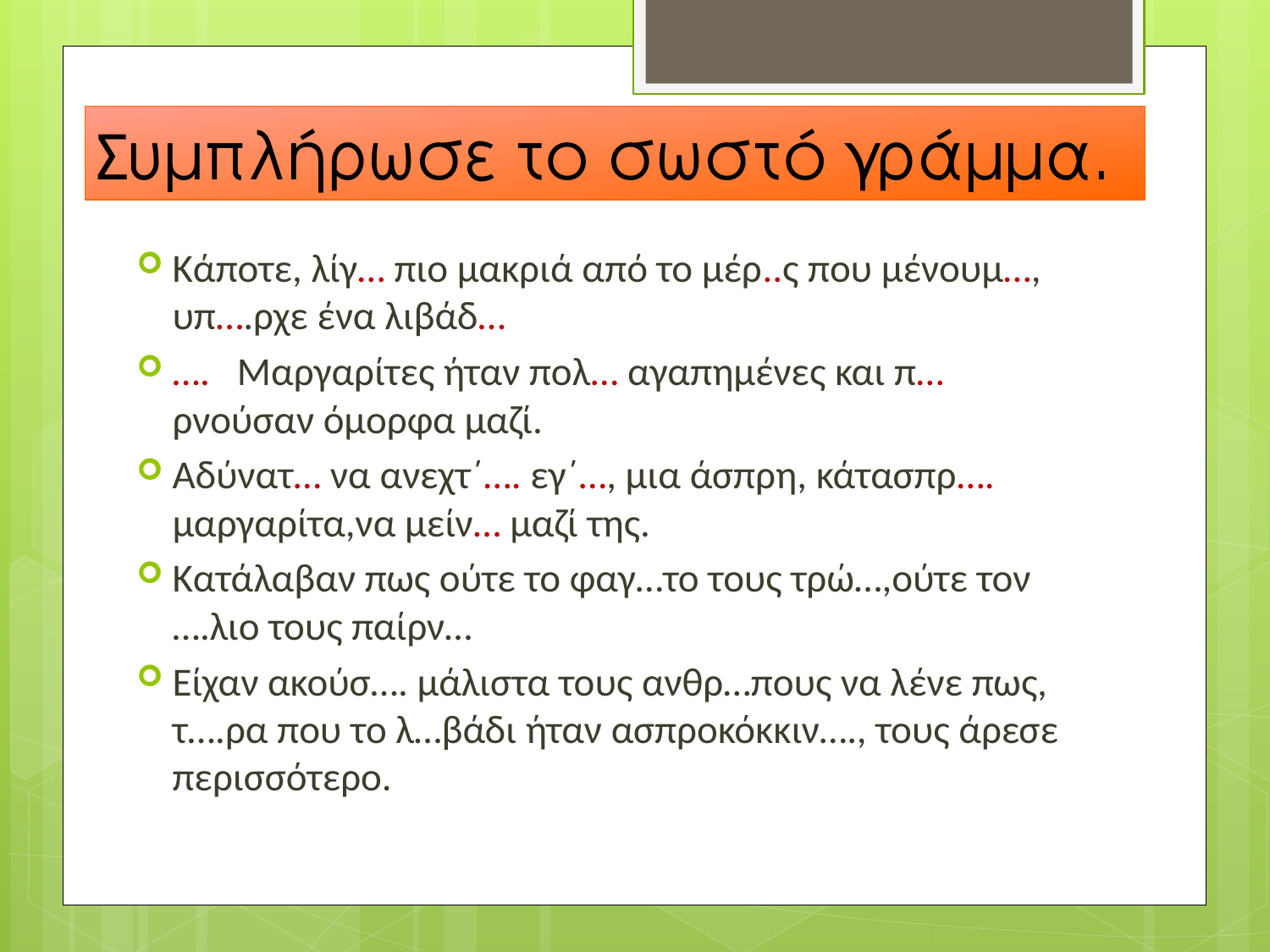

# Συμπλήρωσε το σωστό γράμμα.
Κάποτε, λίγ… πιο μακριά από το μέρ..ς που μένουμ…, υπ….ρχε ένα λιβάδ…
….   Μαργαρίτες ήταν πολ… αγαπημένες και π…ρνούσαν όμορφα μαζί.
Αδύνατ… να ανεχτ΄…. εγ΄…, μια άσπρη, κάτασπρ…. μαργαρίτα,να μείν… μαζί της.
Κατάλαβαν πως ούτε το φαγ…το τους τρώ…,ούτε τον ….λιο τους παίρν…
Είχαν ακούσ…. μάλιστα τους ανθρ…πους να λένε πως, τ….ρα που το λ…βάδι ήταν ασπροκόκκιν…., τους άρεσε περισσότερο.